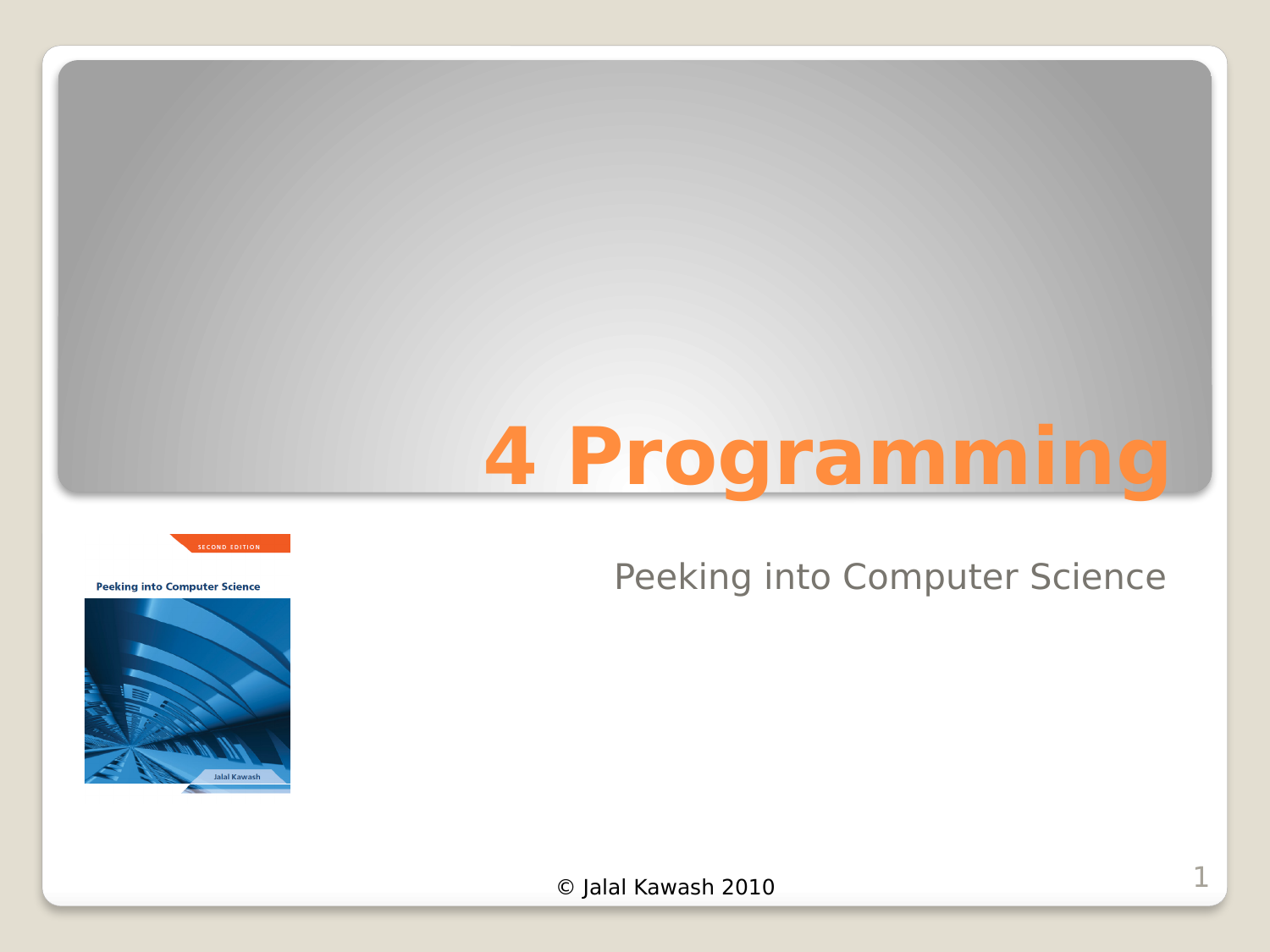

# 4 Programming
Peeking into Computer Science
1